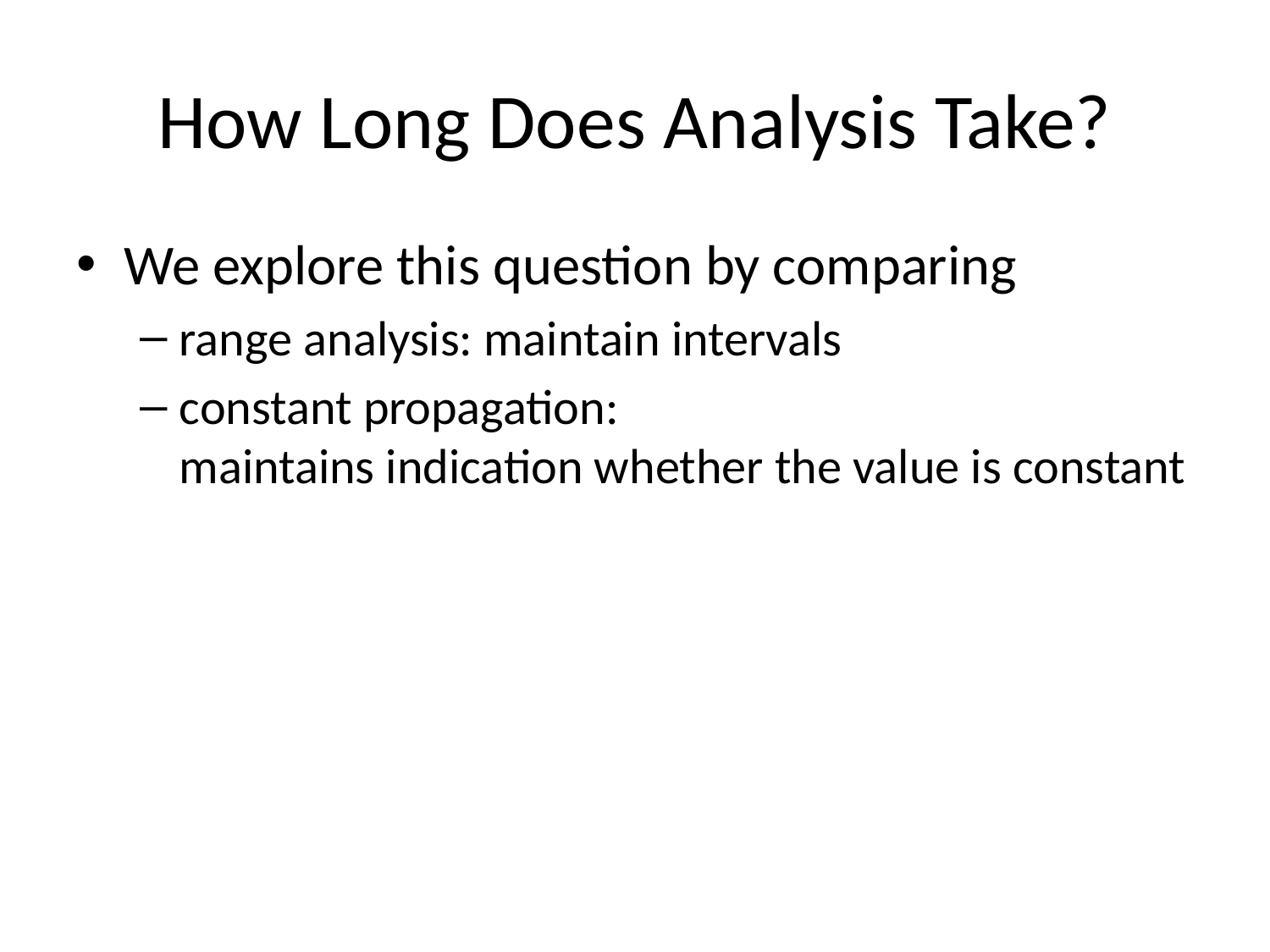

# How Long Does Analysis Take?
We explore this question by comparing
range analysis: maintain intervals
constant propagation:
maintains indication whether the value is constant